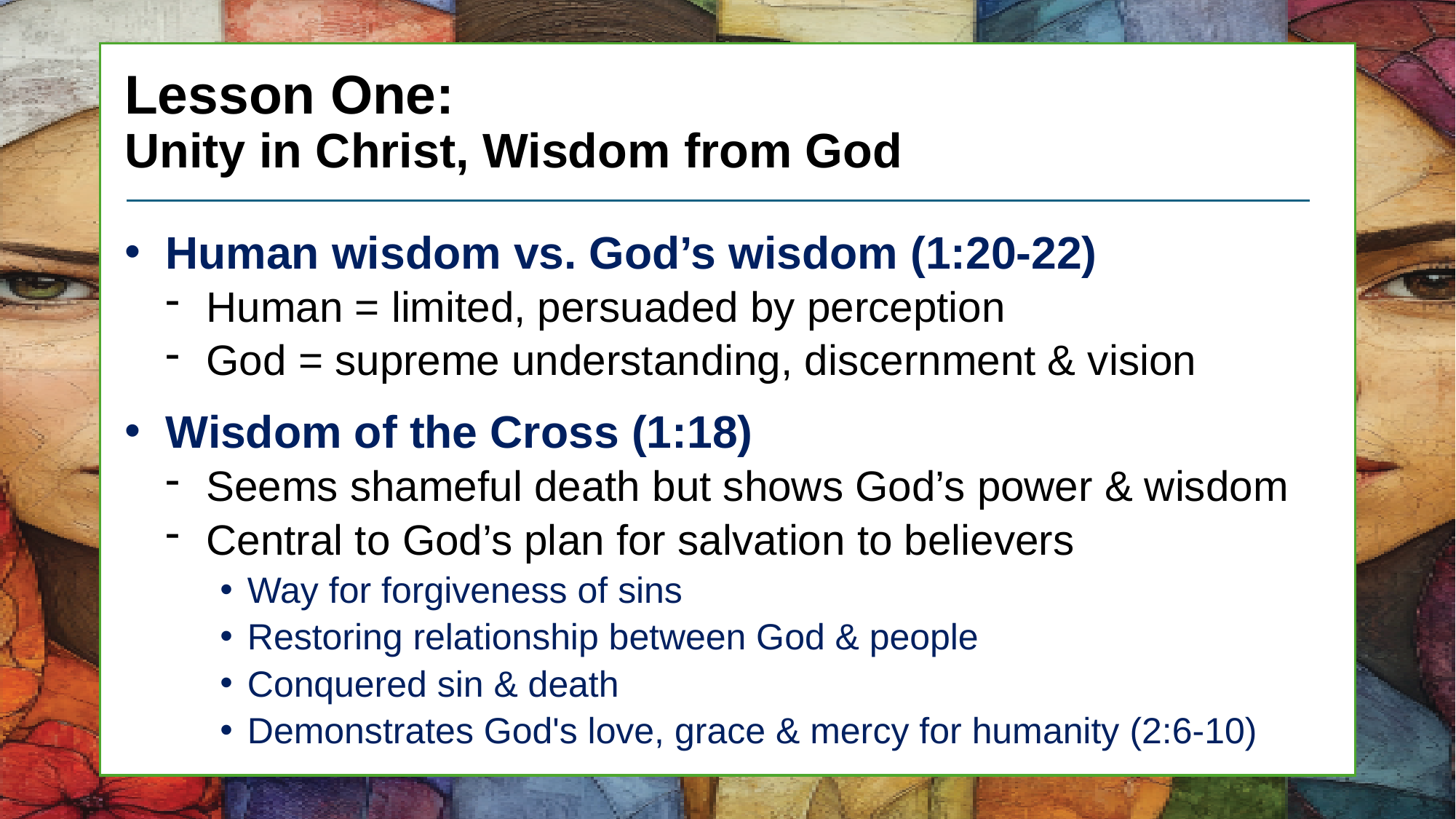

# Lesson One: Unity in Christ, Wisdom from God
Human wisdom vs. God’s wisdom (1:20-22)
Human = limited, persuaded by perception
God = supreme understanding, discernment & vision
Wisdom of the Cross (1:18)
Seems shameful death but shows God’s power & wisdom
Central to God’s plan for salvation to believers
Way for forgiveness of sins
Restoring relationship between God & people
Conquered sin & death
Demonstrates God's love, grace & mercy for humanity (2:6-10)